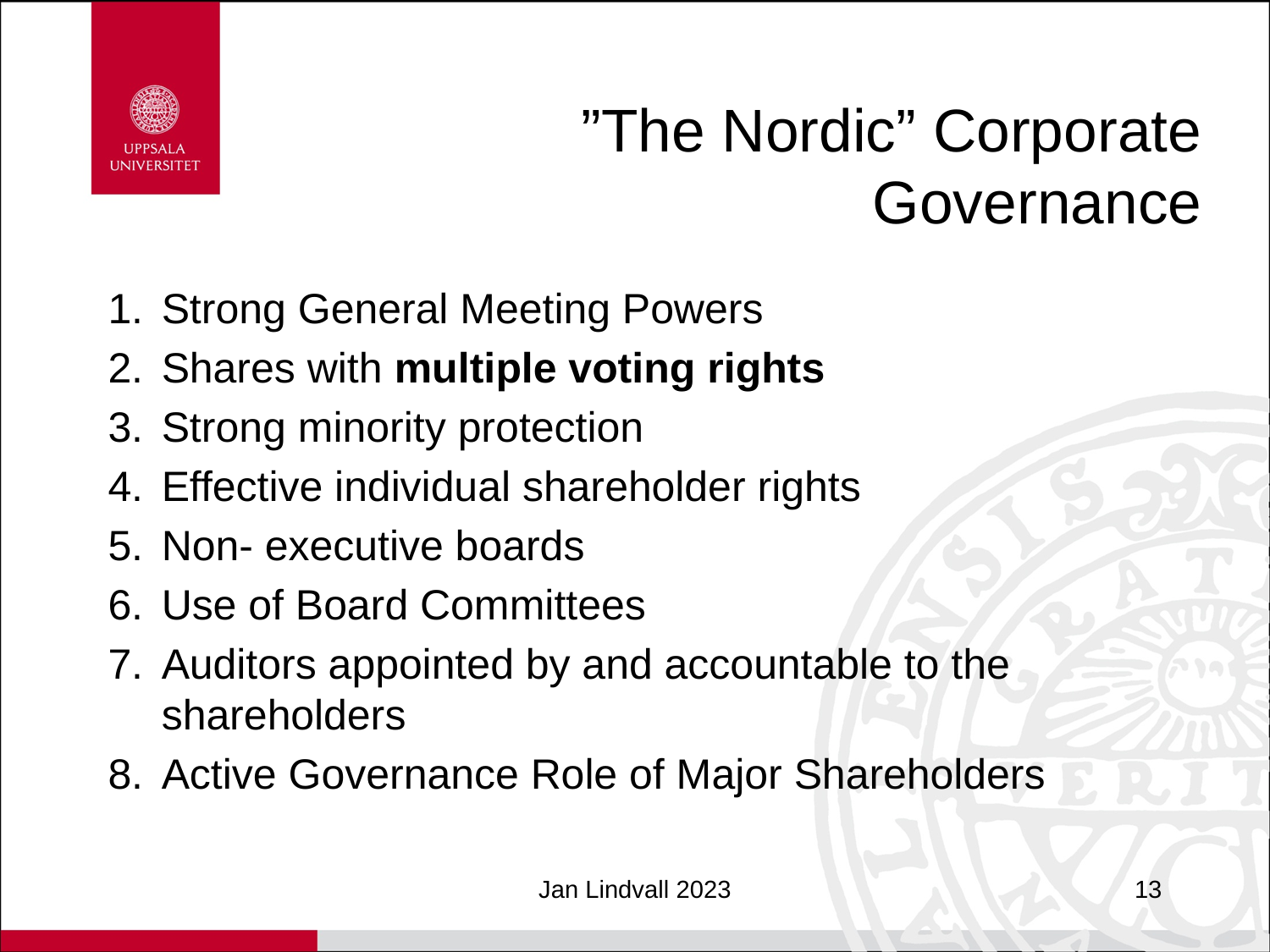

# ”The Nordic” Corporate Governance
Strong General Meeting Powers
Shares with multiple voting rights
Strong minority protection
Effective individual shareholder rights
Non- executive boards
Use of Board Committees
Auditors appointed by and accountable to the shareholders
Active Governance Role of Major Shareholders
Jan Lindvall 2023
13